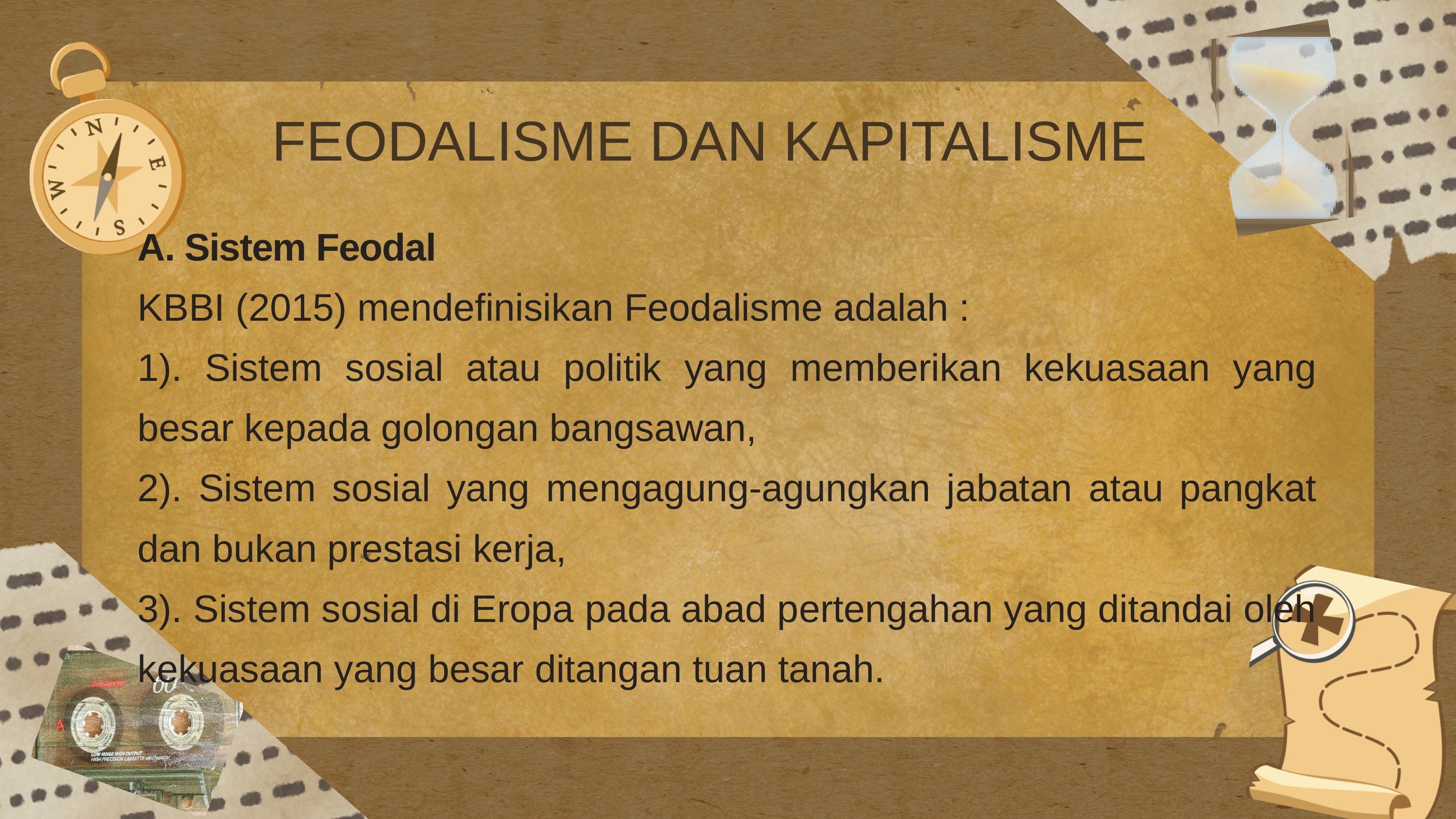

FEODALISME DAN KAPITALISME
A. Sistem Feodal
KBBI (2015) mendefinisikan Feodalisme adalah :
1). Sistem sosial atau politik yang memberikan kekuasaan yang besar kepada golongan bangsawan,
2). Sistem sosial yang mengagung-agungkan jabatan atau pangkat dan bukan prestasi kerja,
3). Sistem sosial di Eropa pada abad pertengahan yang ditandai oleh kekuasaan yang besar ditangan tuan tanah.